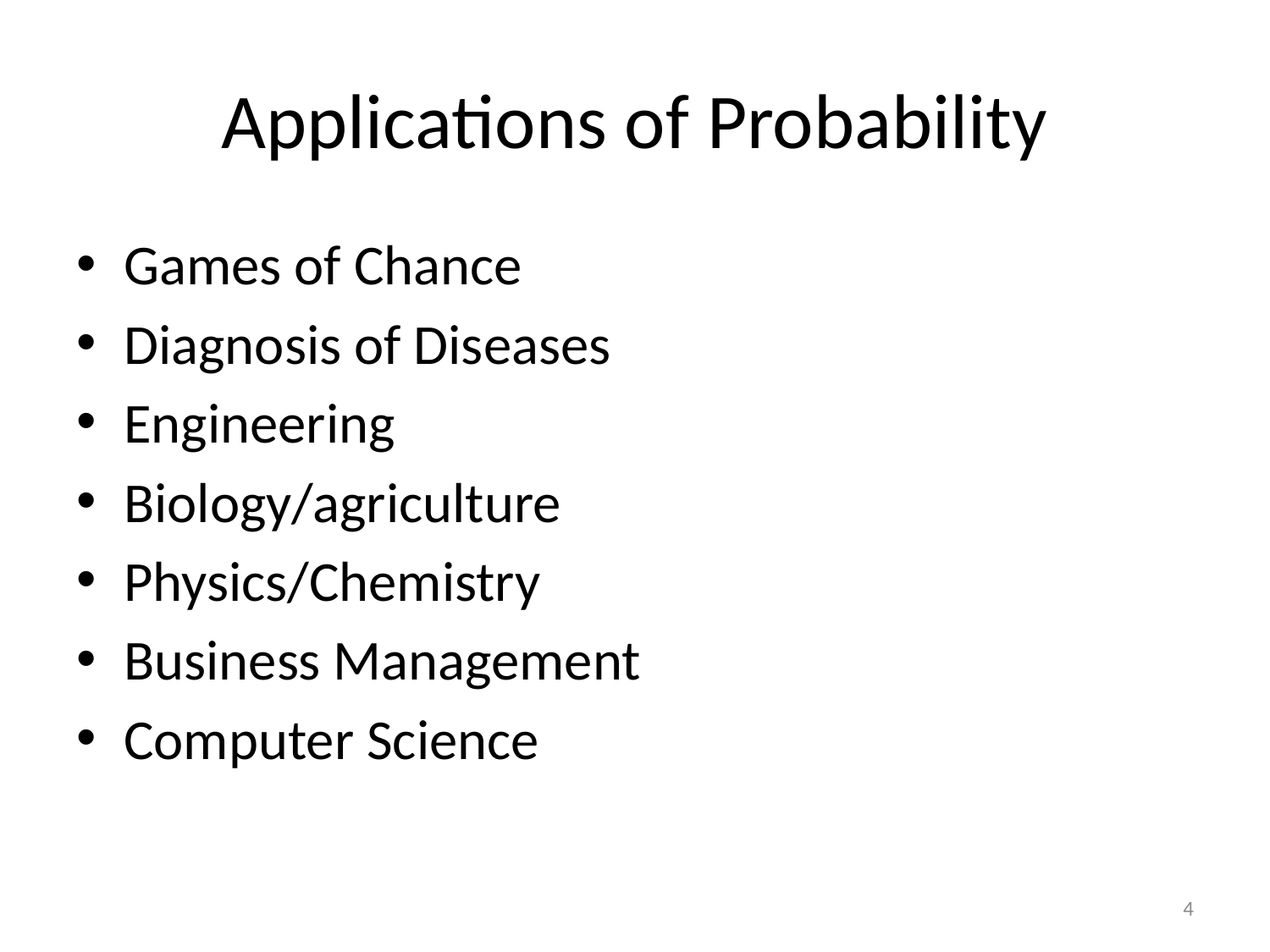

# Applications of Probability
Games of Chance
Diagnosis of Diseases
Engineering
Biology/agriculture
Physics/Chemistry
Business Management
Computer Science
4